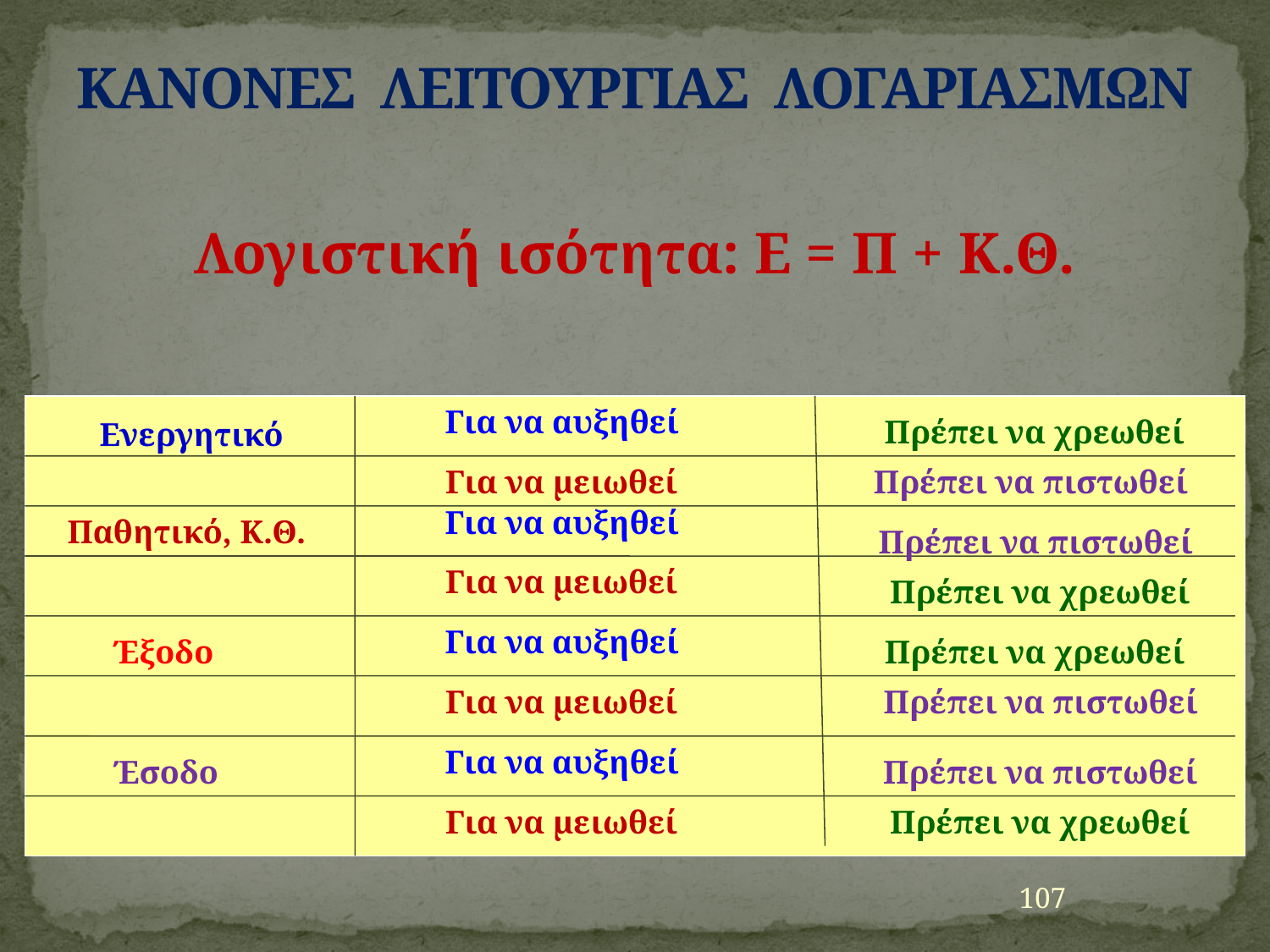

# ΚΑΝΟΝΕΣ  ΛΕΙΤΟΥΡΓΙΑΣ  ΛΟΓΑΡΙΑΣΜΩΝ
Λογιστική ισότητα: Ε = Π + Κ.Θ.

Για να αυξηθεί
Πρέπει να χρεωθεί
Ενεργητικό
Για να μειωθεί
Πρέπει να πιστωθεί
Για να αυξηθεί
Παθητικό, Κ.Θ.
Πρέπει να πιστωθεί
Για να μειωθεί
Πρέπει να χρεωθεί
Για να αυξηθεί
Έξοδο
Πρέπει να χρεωθεί
Για να μειωθεί
Πρέπει να πιστωθεί
Για να αυξηθεί
Έσοδο
Πρέπει να πιστωθεί
Για να μειωθεί
Πρέπει να χρεωθεί
107